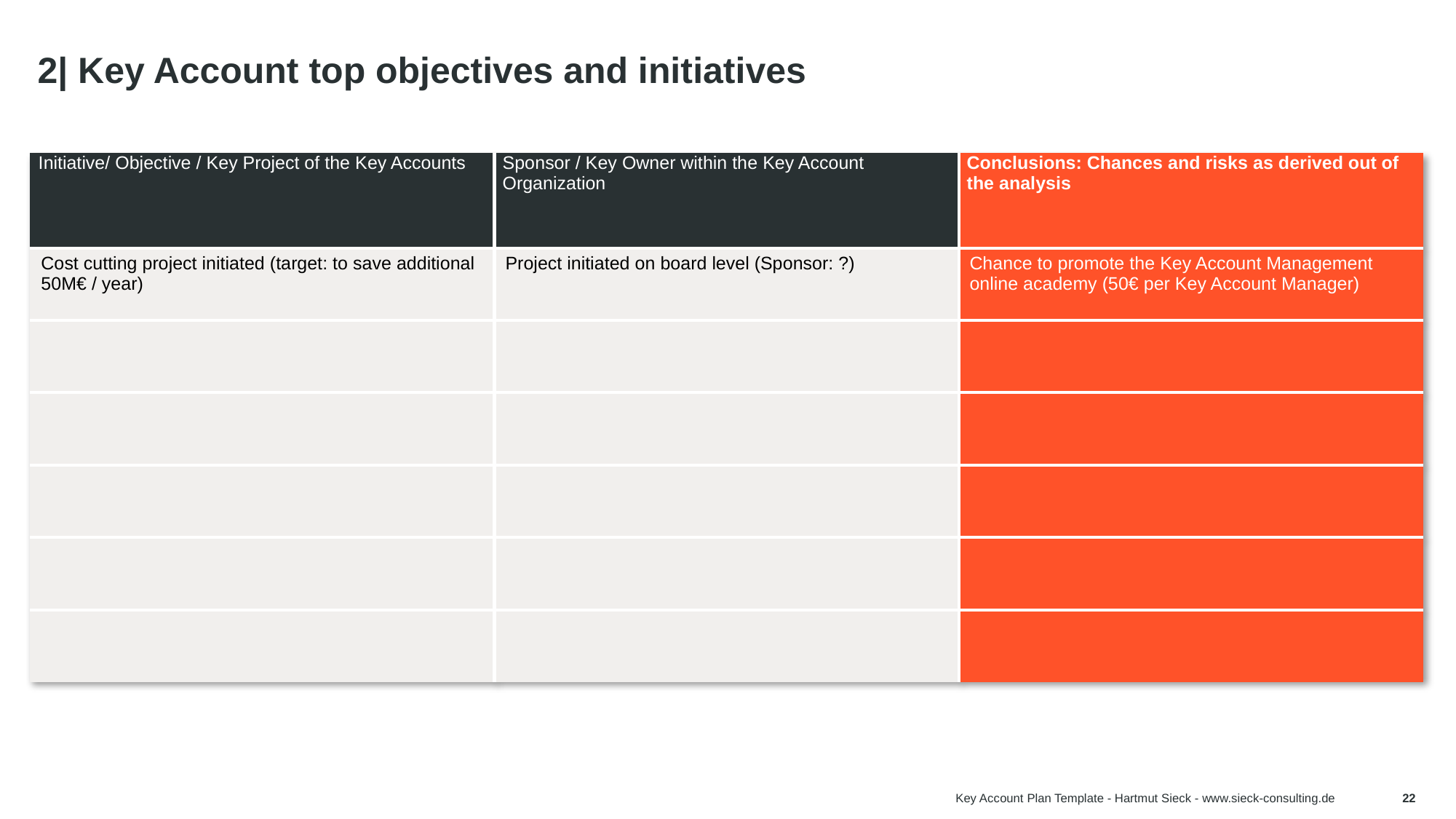

# 2| Key Account top objectives and initiatives
Tip:
This slide is often used in key account plans of consulting or IT companies.
| Initiative/ Objective / Key Project of the Key Accounts | Sponsor / Key Owner within the Key Account Organization | Conclusions: Chances and risks as derived out of the analysis |
| --- | --- | --- |
| Cost cutting project initiated (target: to save additional 50M€ / year) | Project initiated on board level (Sponsor: ?) | Chance to promote the Key Account Management online academy (50€ per Key Account Manager) |
|  |  |  |
|  |  |  |
|  |  |  |
|  |  |  |
|  |  |  |
Key Account Plan Template - Hartmut Sieck - www.sieck-consulting.de
22